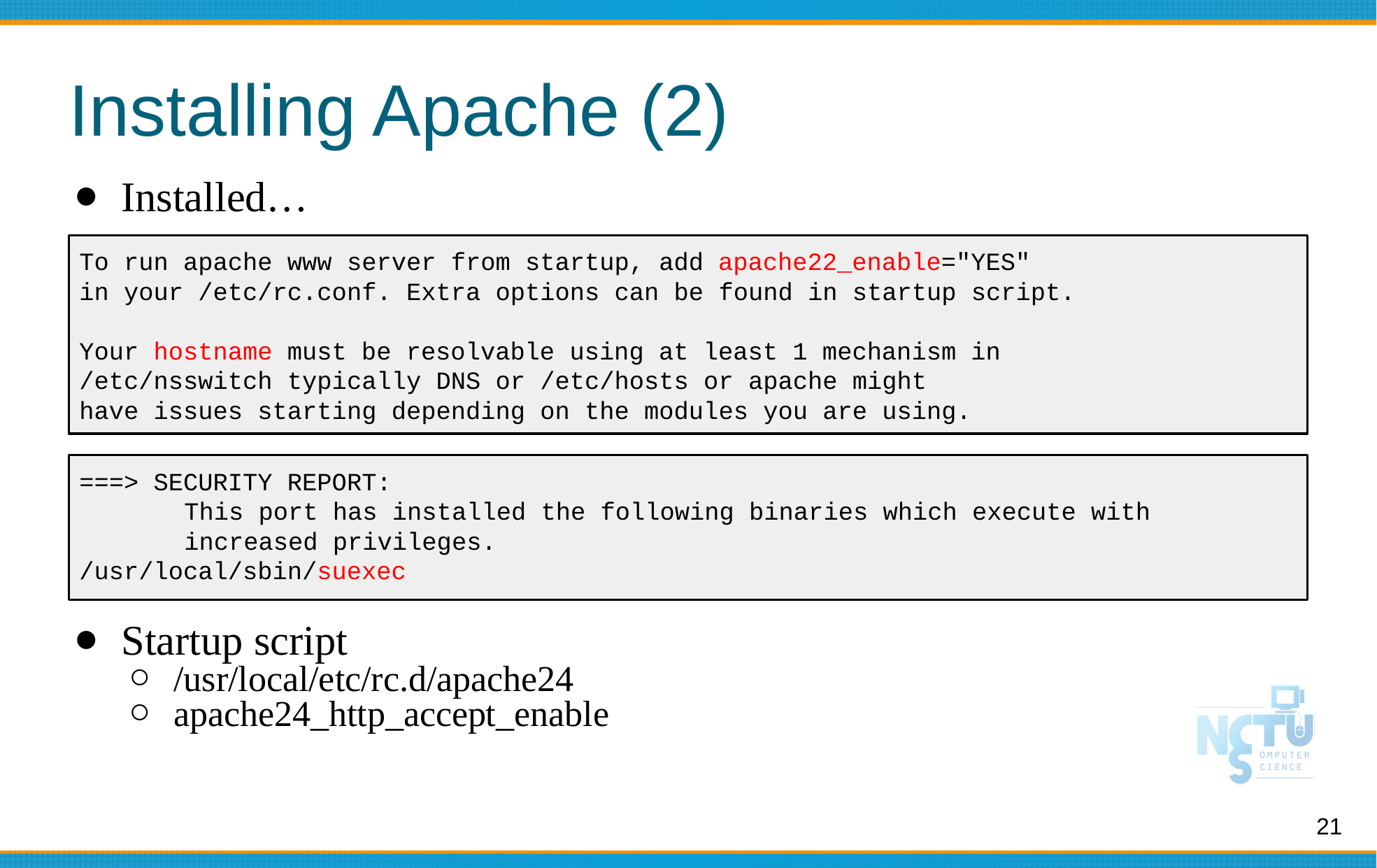

# Installing Apache (2)
Installed…

Startup script
/usr/local/etc/rc.d/apache24
apache24_http_accept_enable
To run apache www server from startup, add apache22_enable="YES"
in your /etc/rc.conf. Extra options can be found in startup script.

Your hostname must be resolvable using at least 1 mechanism in
/etc/nsswitch typically DNS or /etc/hosts or apache might
have issues starting depending on the modules you are using.
===> SECURITY REPORT:
  	This port has installed the following binaries which execute with
  	increased privileges.
/usr/local/sbin/suexec
21